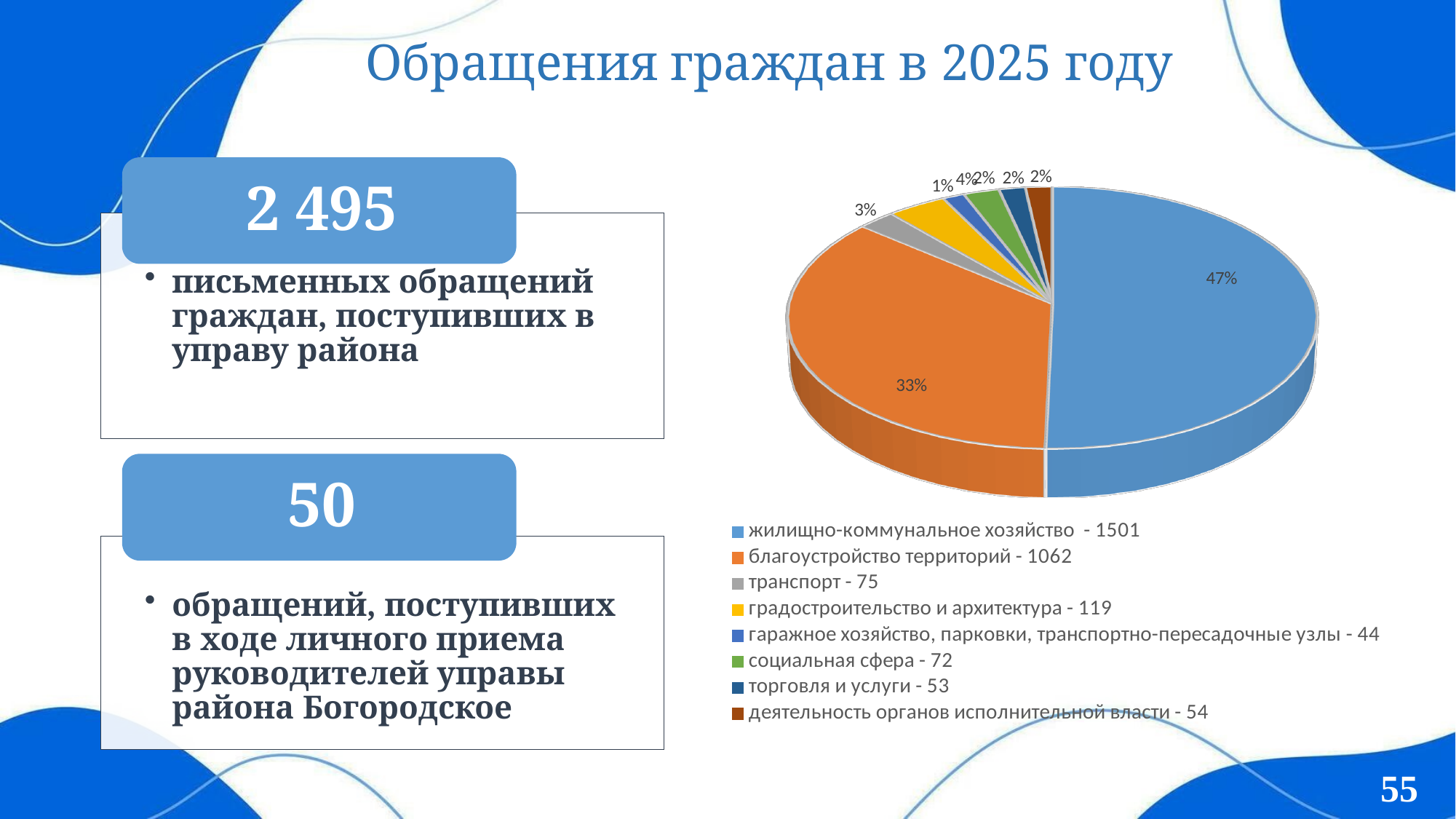

Обращения граждан в 2025 году
письменных обращений граждан, поступивших в управу района
2 495
обращений, поступивших в ходе личного приема руководителей управы района Богородское
50

[unsupported chart]

55
55